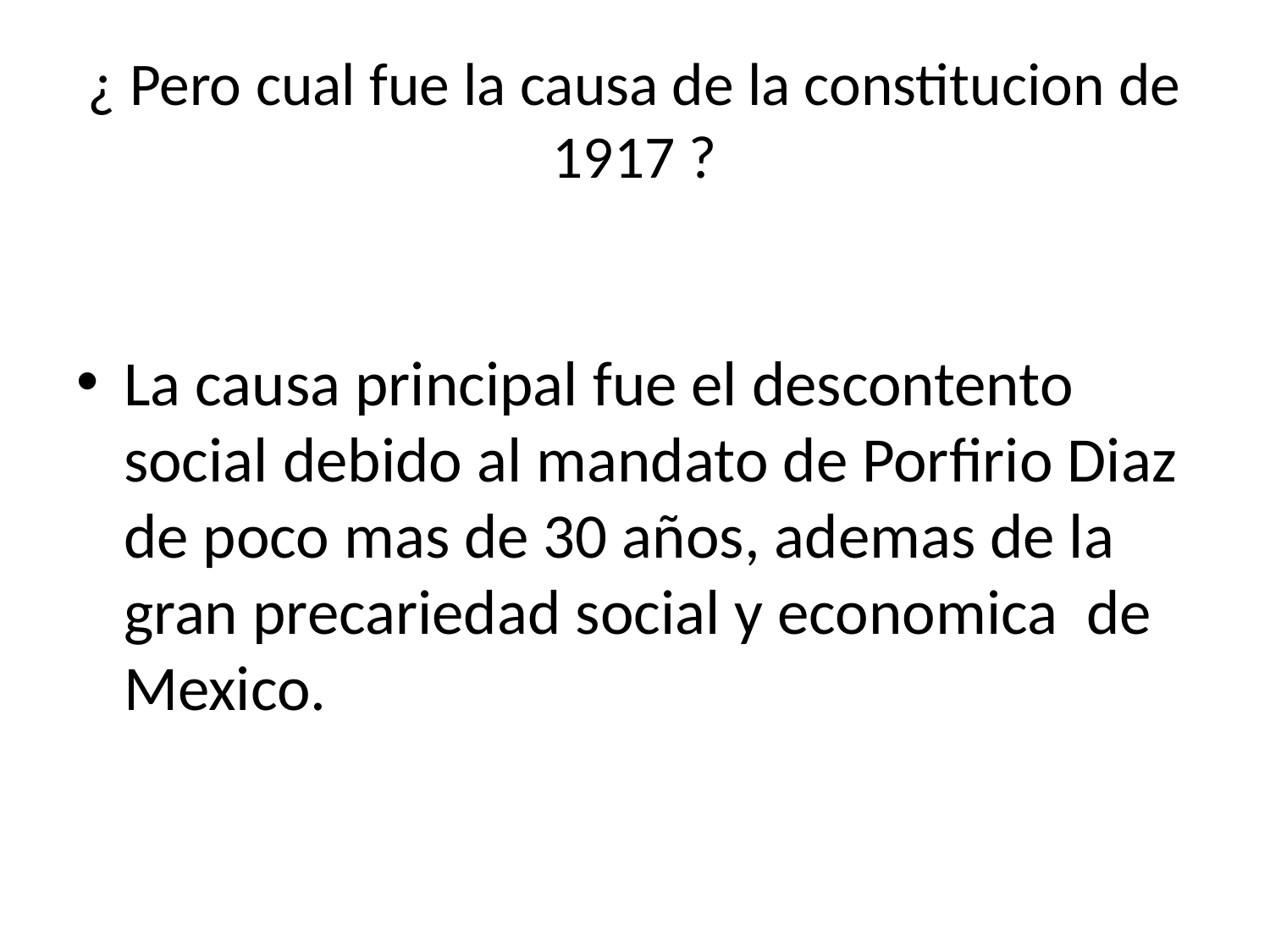

# ¿ Pero cual fue la causa de la constitucion de 1917 ?
La causa principal fue el descontento social debido al mandato de Porfirio Diaz de poco mas de 30 años, ademas de la gran precariedad social y economica  de Mexico.